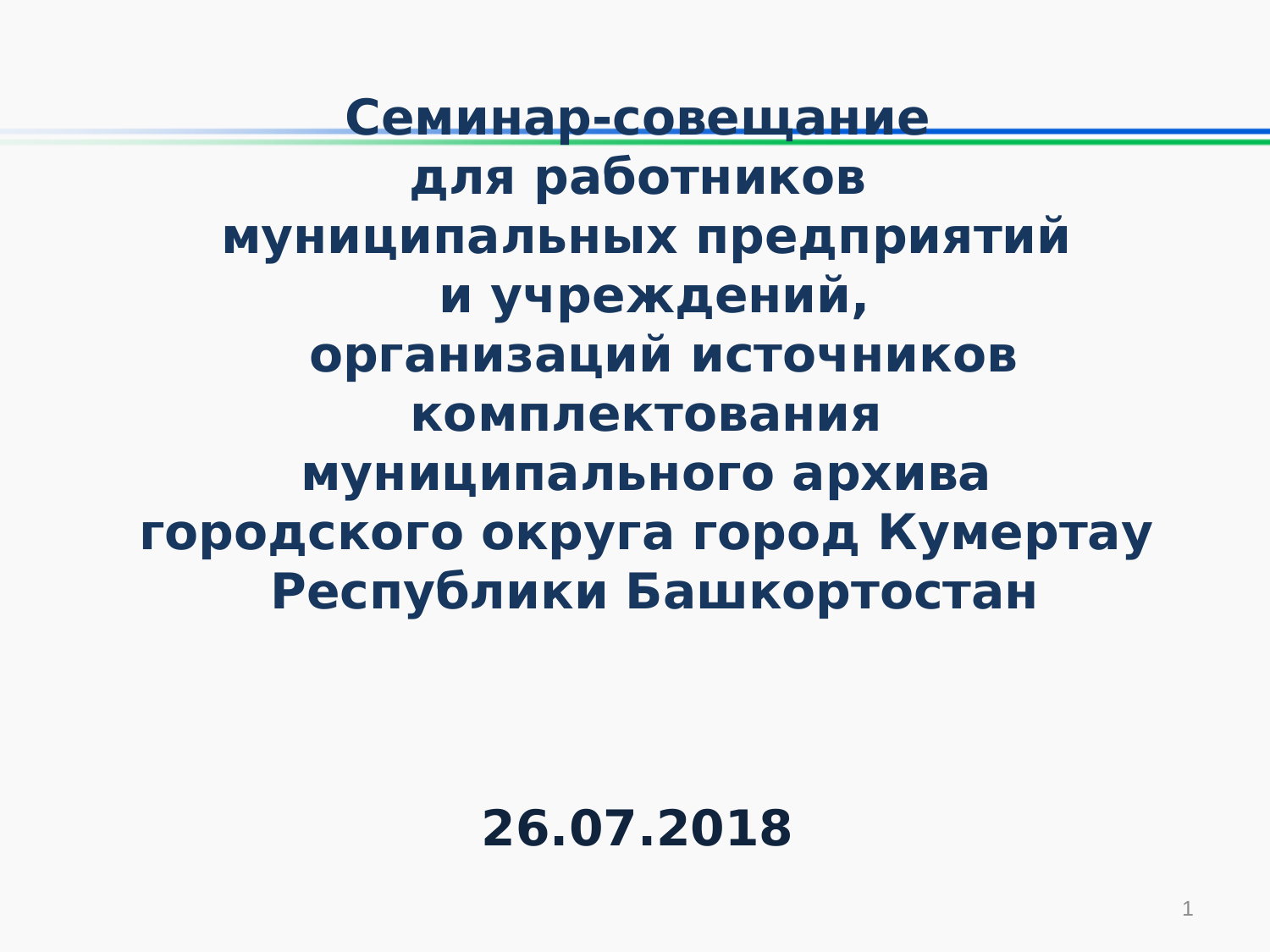

Семинар-совещание
для работников
муниципальных предприятий
и учреждений,
 организаций источников комплектования
муниципального архива
городского округа город Кумертау
Республики Башкортостан

26.07.2018
1